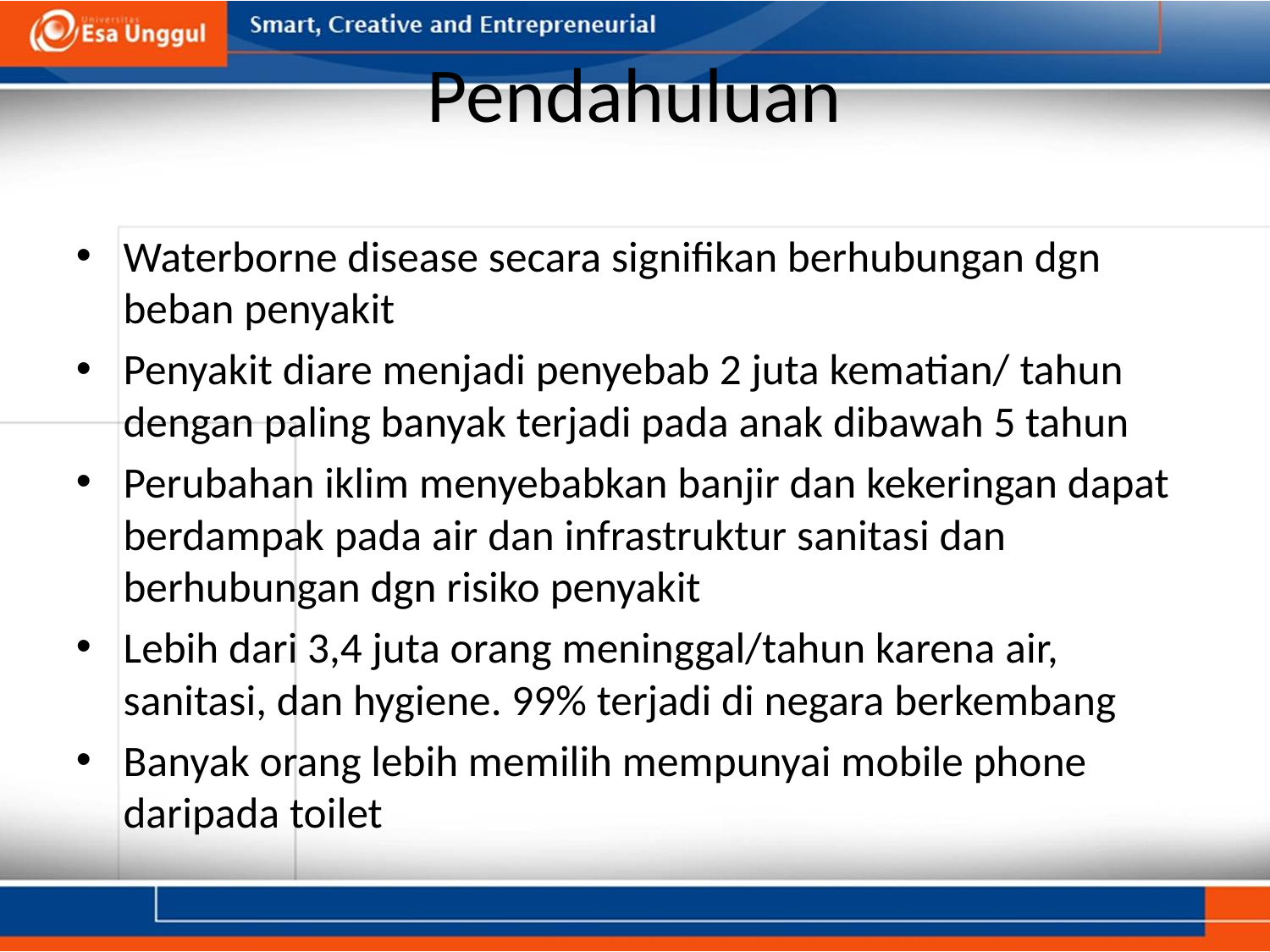

# Pendahuluan
Waterborne disease secara signifikan berhubungan dgn beban penyakit
Penyakit diare menjadi penyebab 2 juta kematian/ tahun dengan paling banyak terjadi pada anak dibawah 5 tahun
Perubahan iklim menyebabkan banjir dan kekeringan dapat berdampak pada air dan infrastruktur sanitasi dan berhubungan dgn risiko penyakit
Lebih dari 3,4 juta orang meninggal/tahun karena air, sanitasi, dan hygiene. 99% terjadi di negara berkembang
Banyak orang lebih memilih mempunyai mobile phone daripada toilet